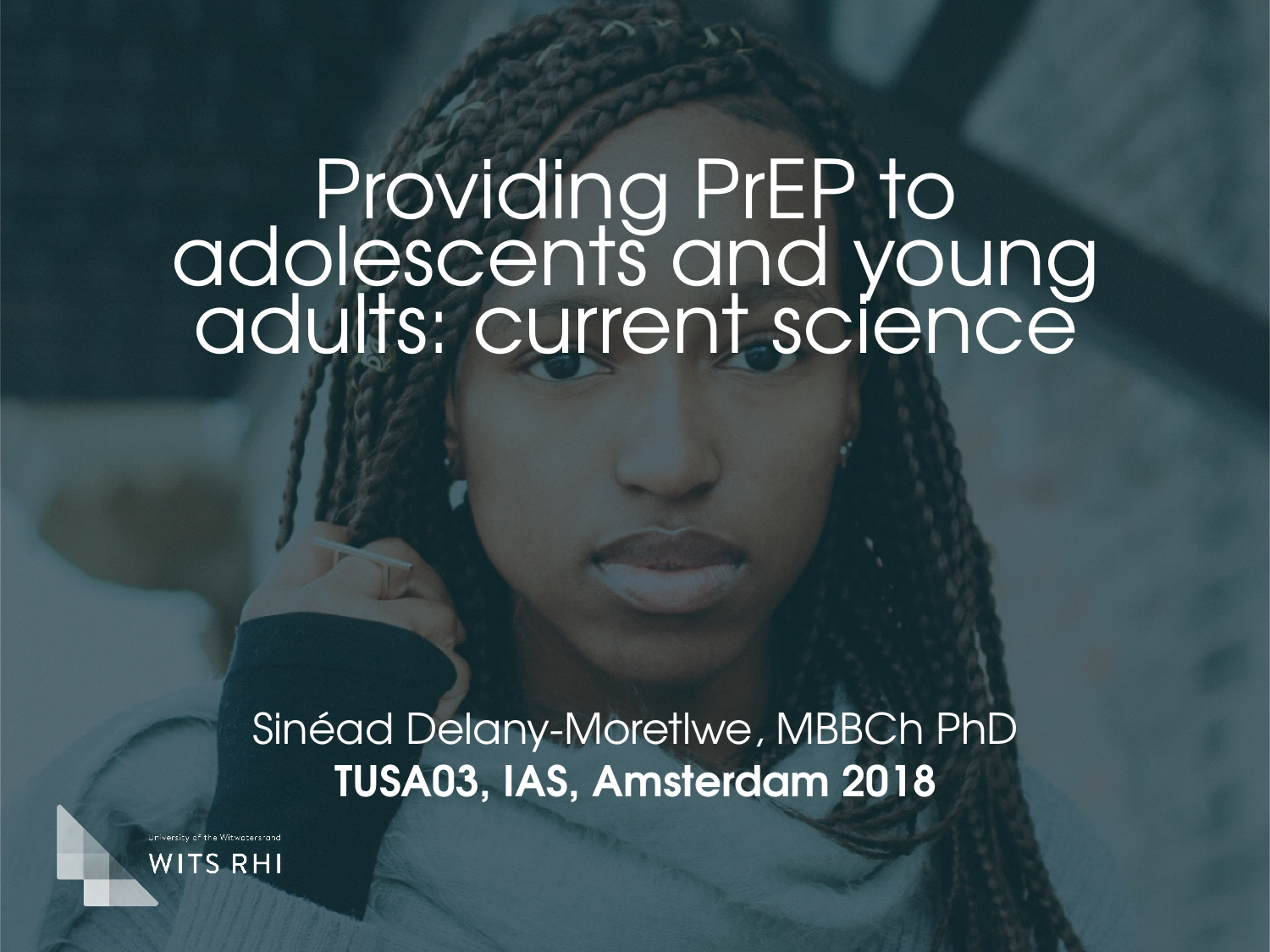

# Providing PrEP to adolescents and young adults: current science
Sinéad Delany-Moretlwe, MBBCh PhD
TUSA03, IAS, Amsterdam 2018